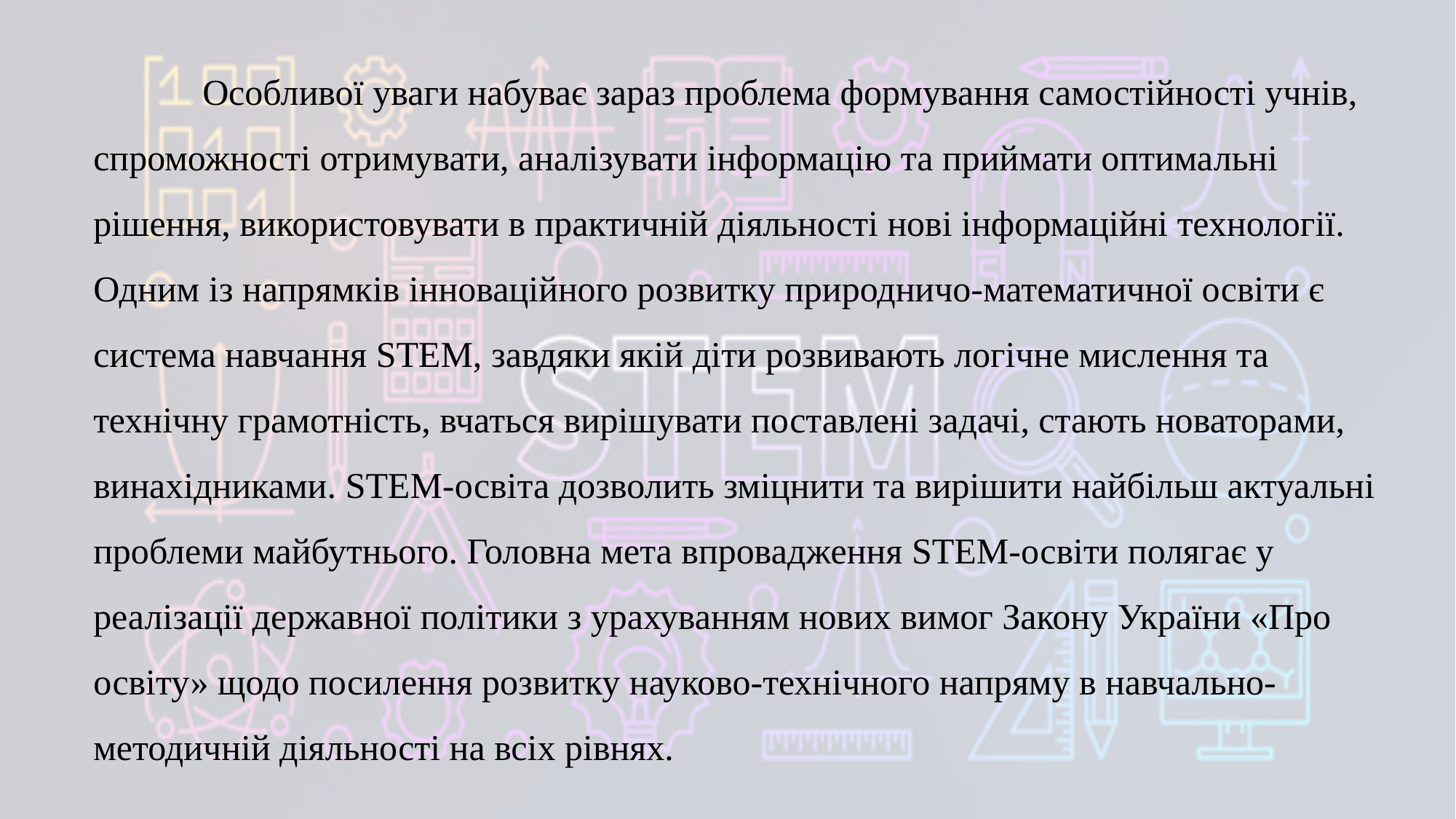

Особливої уваги набуває зараз проблема формування самостійності учнів, спроможності отримувати, аналізувати інформацію та приймати оптимальні рішення, використовувати в практичній діяльності нові інформаційні технології. Одним із напрямків інноваційного розвитку природничо-математичної освіти є система навчання STEM, завдяки якій діти розвивають логічне мислення та технічну грамотність, вчаться вирішувати поставлені задачі, стають новаторами, винахідниками. STEМ-освіта дозволить зміцнити та вирішити найбільш актуальні проблеми майбутнього. Головна мета впровадження STEM-освіти полягає у реалізації державної політики з урахуванням нових вимог Закону України «Про освіту» щодо посилення розвитку науково-технічного напряму в навчально-методичній діяльності на всіх рівнях.